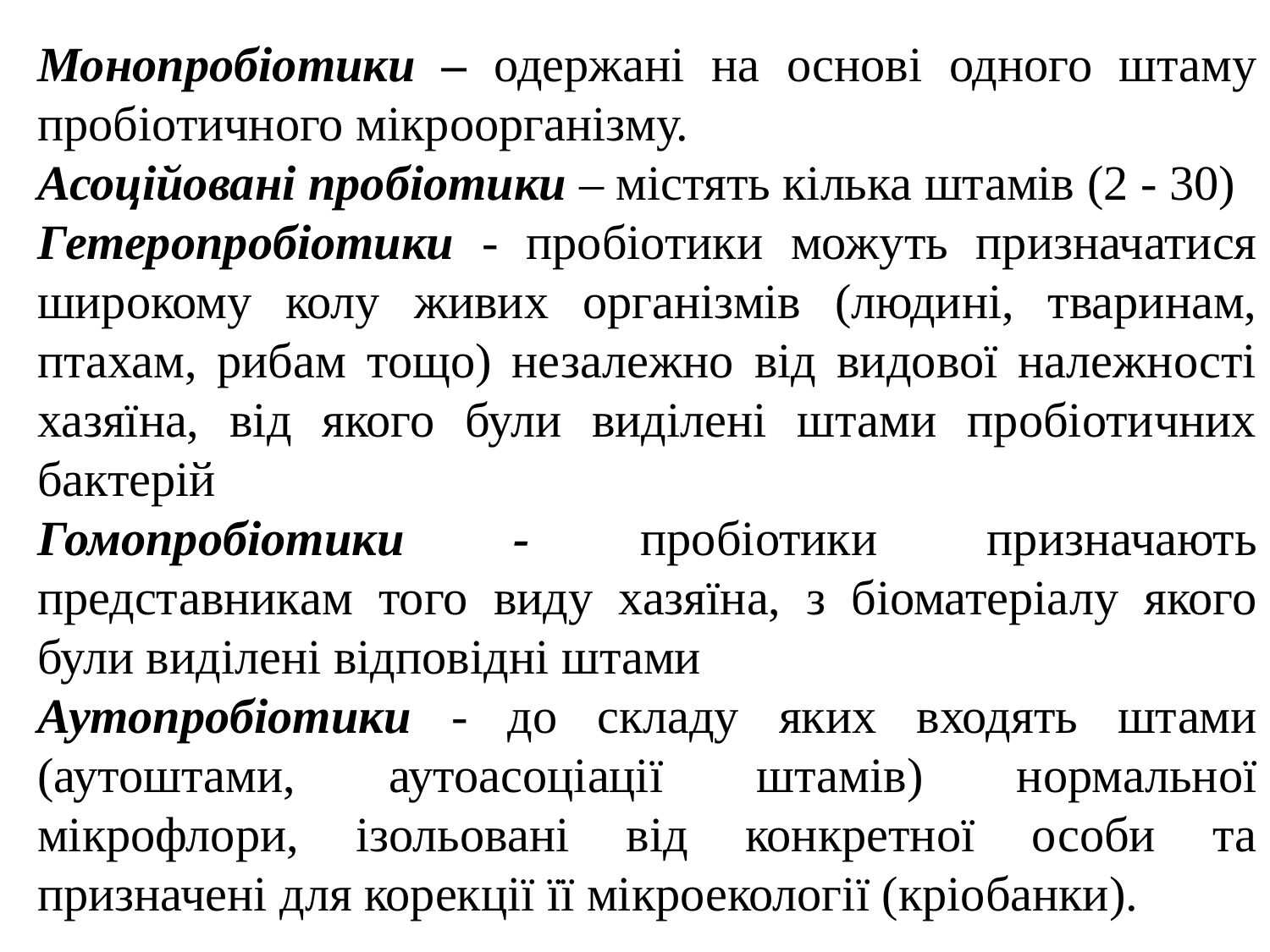

Монопробіотики – одержані на основі одного штаму пробіотичного мікроорганізму.
Асоційовані пробіотики – містять кілька штамів (2 - 30)
Гетеропробіотики - пробіотики можуть призначатися широкому колу живих організмів (людині, тваринам, птахам, рибам тощо) незалежно від видової належності хазяїна, від якого були виділені штами пробіотичних бактерій
Гомопробіотики - пробіотики призначають представникам того виду хазяїна, з біоматеріалу якого були виділені відповідні штами
Аутопробіотики - до складу яких входять штами (аутоштами, аутоасоціації штамів) нормальної мікрофлори, ізольовані від конкретної особи та призначені для корекції її мікроекології (кріобанки).